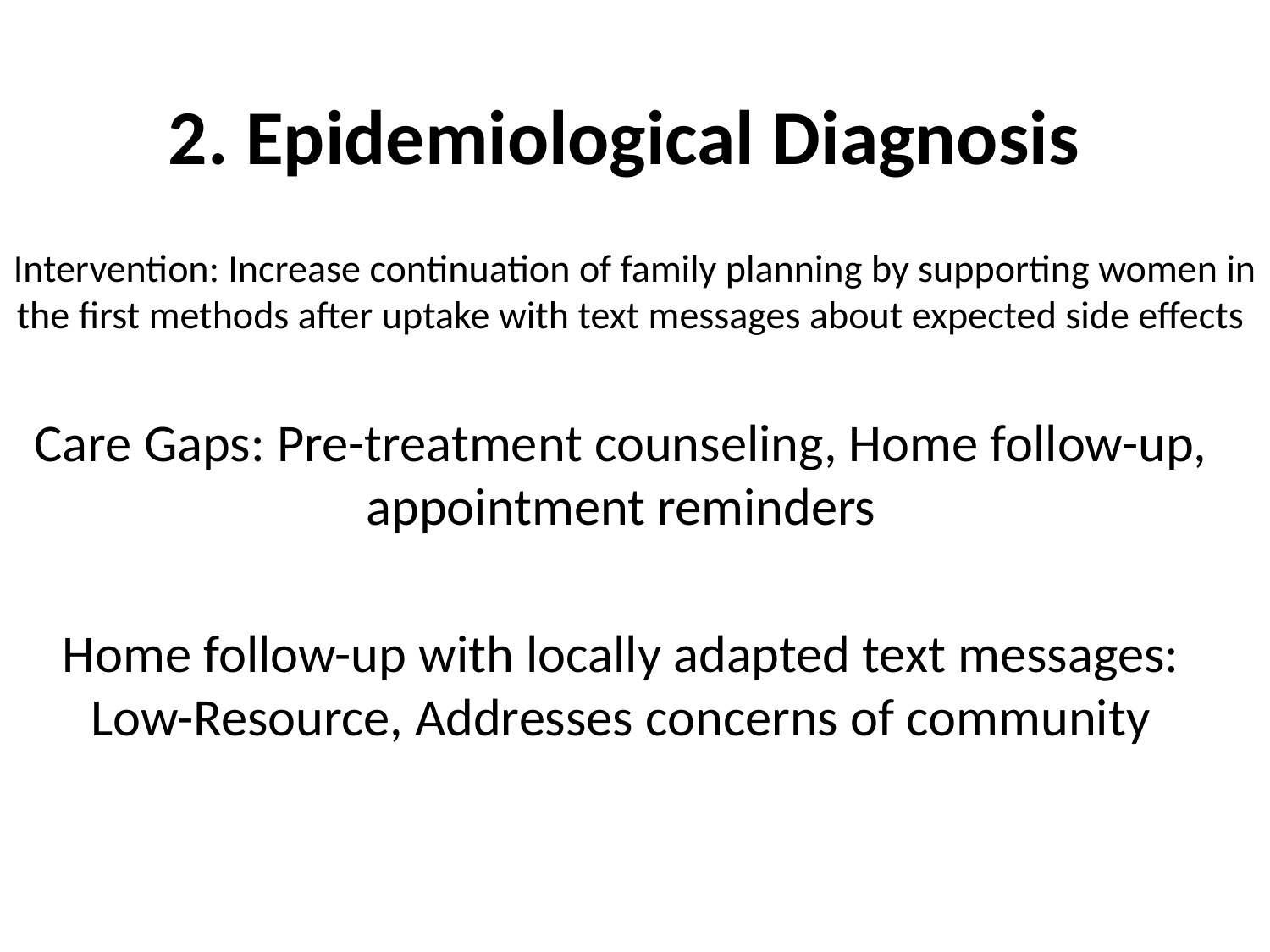

# 2. Epidemiological Diagnosis
Intervention: Increase continuation of family planning by supporting women in the first methods after uptake with text messages about expected side effects
Care Gaps: Pre-treatment counseling, Home follow-up, appointment reminders

Home follow-up with locally adapted text messages: Low-Resource, Addresses concerns of community